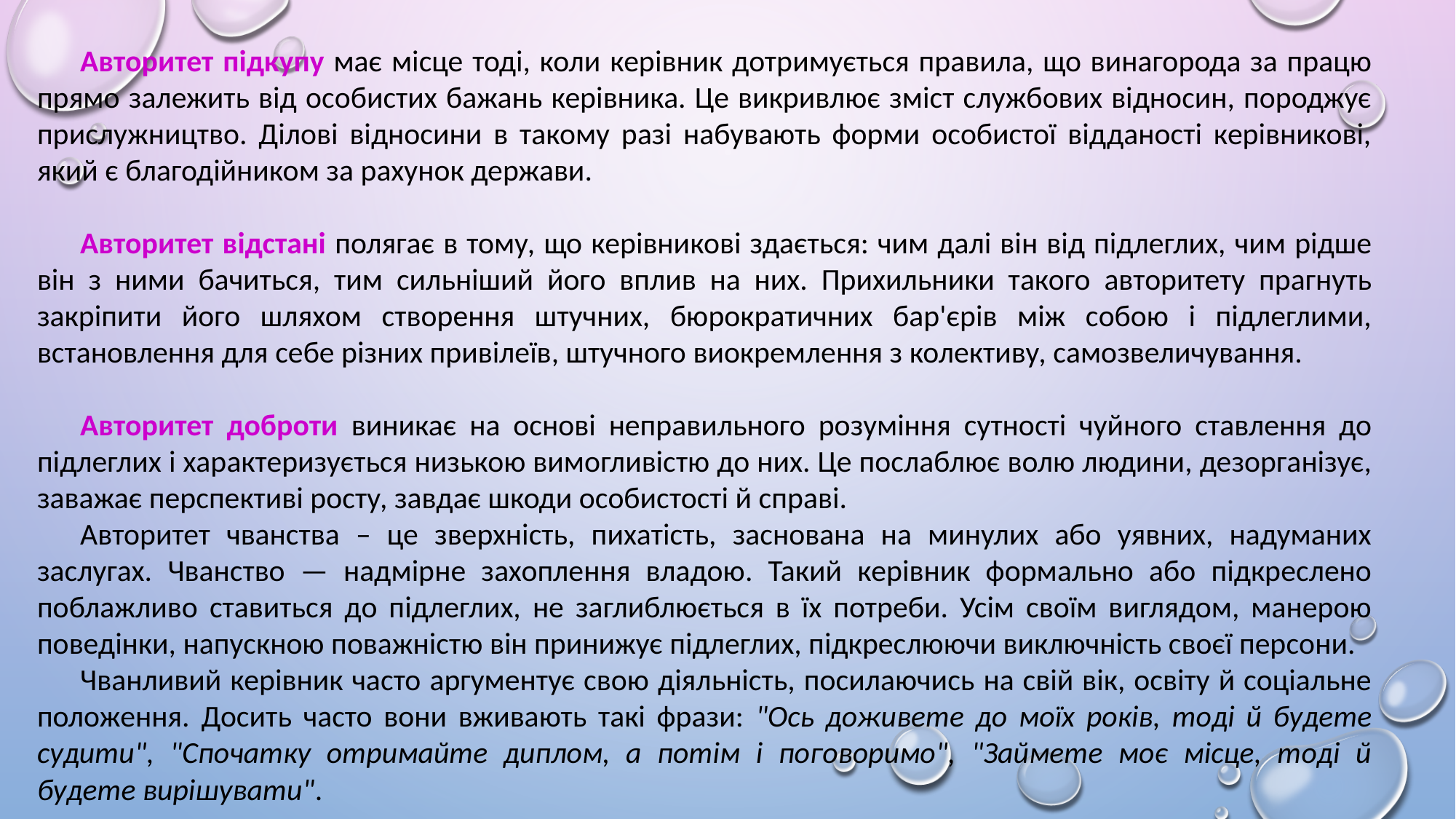

Авторитет підкупу має місце тоді, коли керівник дотримується правила, що винагорода за працю прямо залежить від особистих бажань керівника. Це викривлює зміст службових відносин, породжує прислужництво. Ділові відносини в такому разі набувають форми особистої відданості керівникові, який є благодійником за рахунок держави.

Авторитет відстані полягає в тому, що керівникові здається: чим далі він від підлеглих, чим рідше він з ними бачиться, тим сильніший його вплив на них. Прихильники такого авторитету прагнуть закріпити його шляхом створення штучних, бюрократичних бар'єрів між собою і підлеглими, встановлення для себе різних привілеїв, штучного виокремлення з колективу, самозвеличування.

Авторитет доброти виникає на основі неправильного розуміння сутності чуйного ставлення до підлеглих і характеризується низькою вимогливістю до них. Це послаблює волю людини, дезорганізує, заважає перспективі росту, завдає шкоди особистості й справі.
Авторитет чванства – це зверхність, пихатість, заснована на минулих або уявних, надуманих заслугах. Чванство — надмірне захоплення владою. Такий керівник формально або підкреслено поблажливо ставиться до підлеглих, не заглиблюється в їх потреби. Усім своїм виглядом, манерою поведінки, напускною поважністю він принижує підлеглих, підкреслюючи виключність своєї персони.
Чванливий керівник часто аргументує свою діяльність, посилаючись на свій вік, освіту й соціальне положення. Досить часто вони вживають такі фрази: "Ось доживете до моїх років, тоді й будете судити", "Спочатку отримайте диплом, а потім і поговоримо", "Займете моє місце, тоді й будете вирішувати".